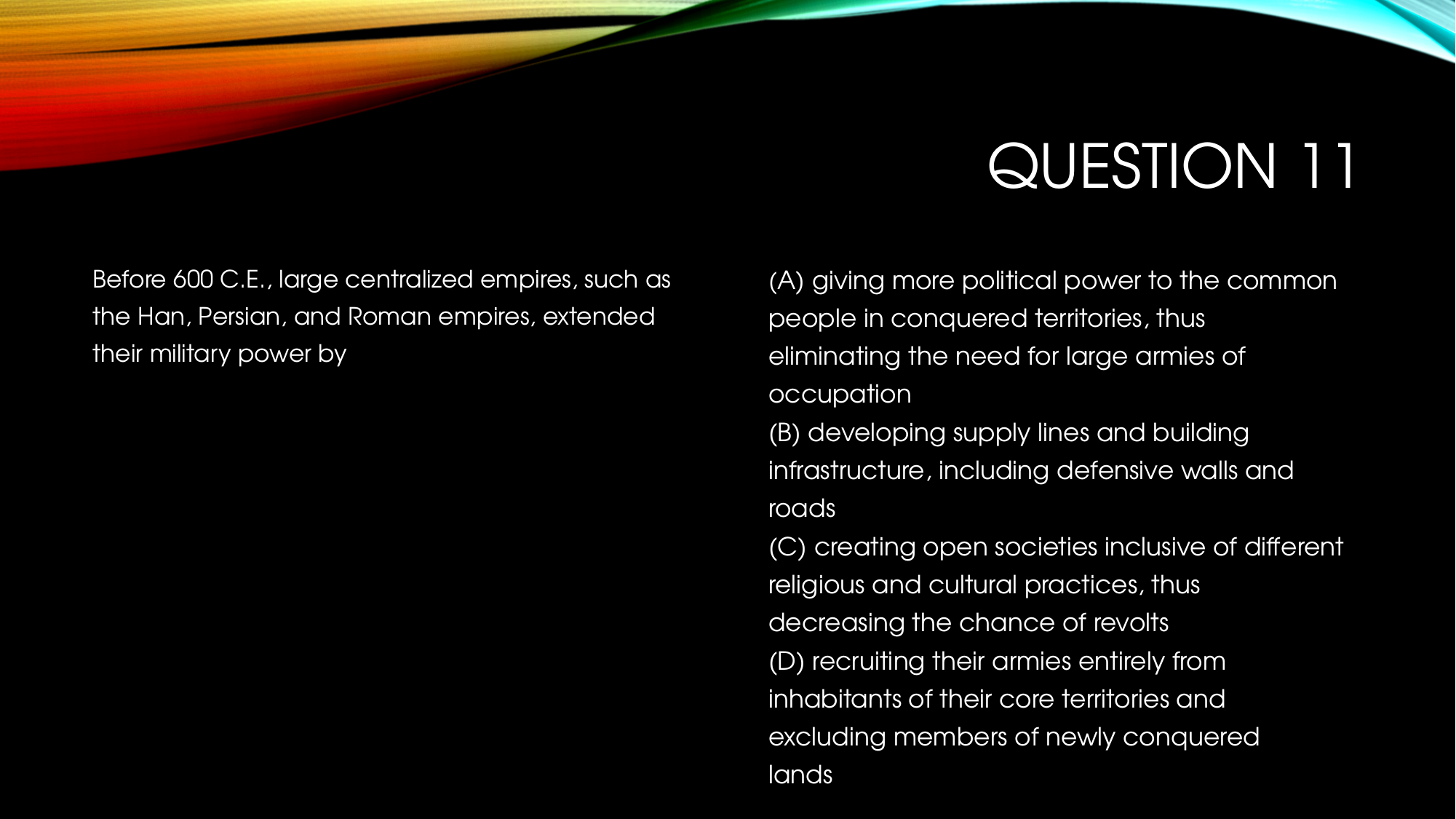

# Question 11
Before 600 C.E., large centralized empires, such as
the Han, Persian, and Roman empires, extended
their military power by

(A) giving more political power to the common
people in conquered territories, thus
eliminating the need for large armies of
occupation
(B) developing supply lines and building
infrastructure, including defensive walls and
roads
(C) creating open societies inclusive of different
religious and cultural practices, thus
decreasing the chance of revolts
(D) recruiting their armies entirely from
inhabitants of their core territories and
excluding members of newly conquered
lands